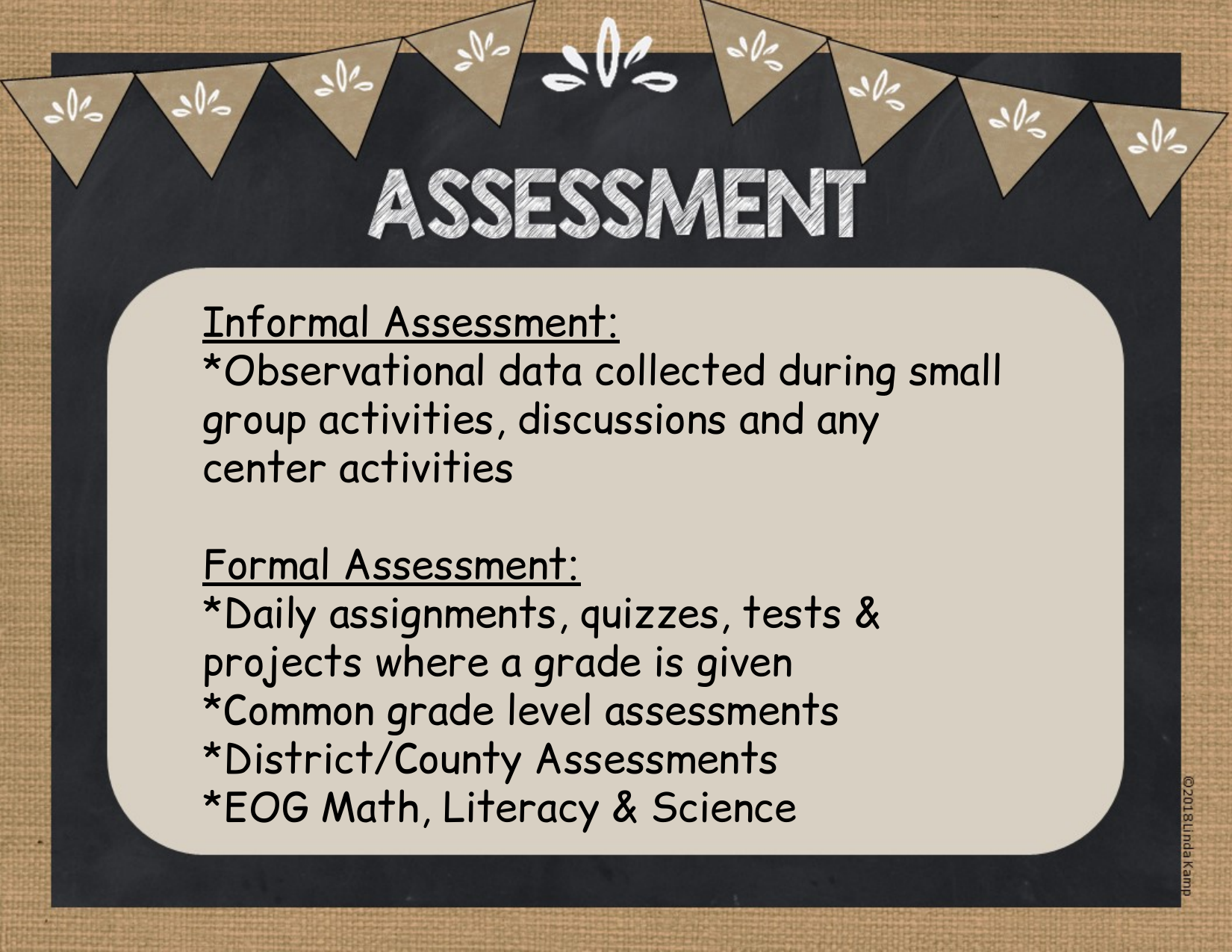

Informal Assessment:
*Observational data collected during small group activities, discussions and any center activities
Formal Assessment:
*Daily assignments, quizzes, tests & projects where a grade is given
*Common grade level assessments
*District/County Assessments
*EOG Math, Literacy & Science